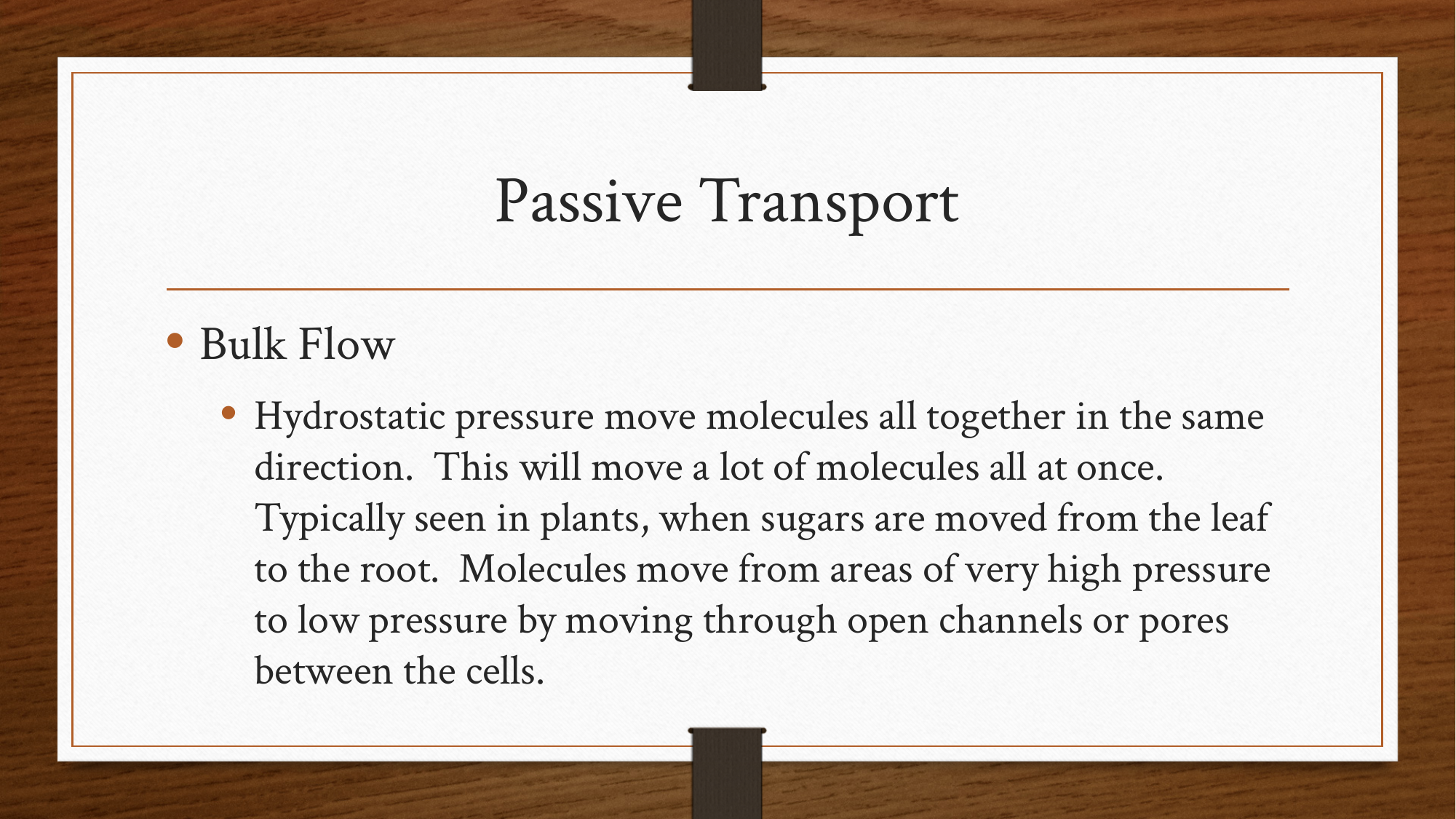

# Passive Transport
Bulk Flow
Hydrostatic pressure move molecules all together in the same direction.  This will move a lot of molecules all at once.  Typically seen in plants, when sugars are moved from the leaf to the root.  Molecules move from areas of very high pressure to low pressure by moving through open channels or pores between the cells.